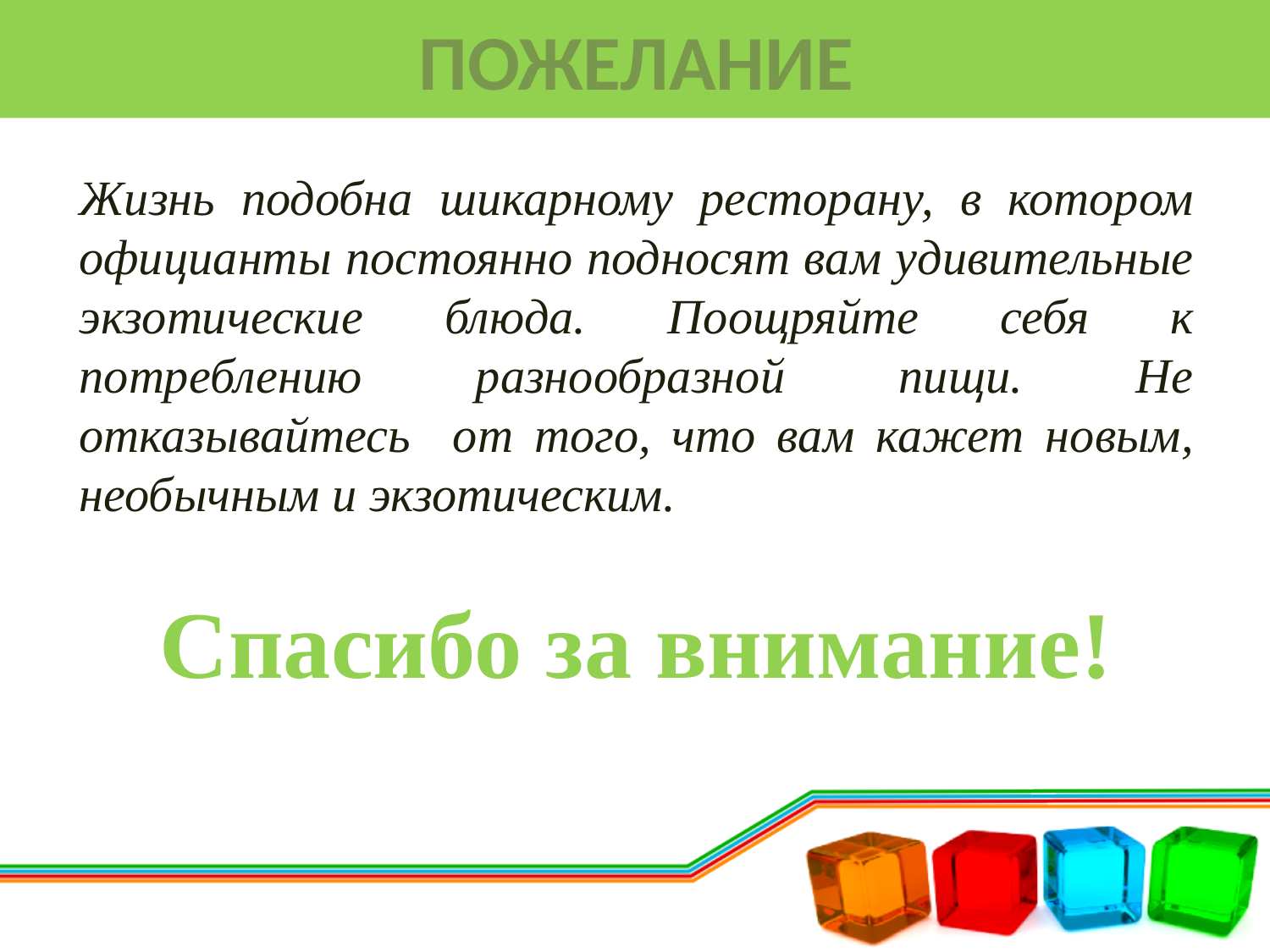

# Пожелание
Жизнь подобна шикарному ресторану, в котором официанты постоянно подносят вам удивительные экзотические блюда. Поощряйте себя к потреблению разнообразной пищи. Не отказывайтесь  от того, что вам кажет новым, необычным и экзотическим.
Спасибо за внимание!